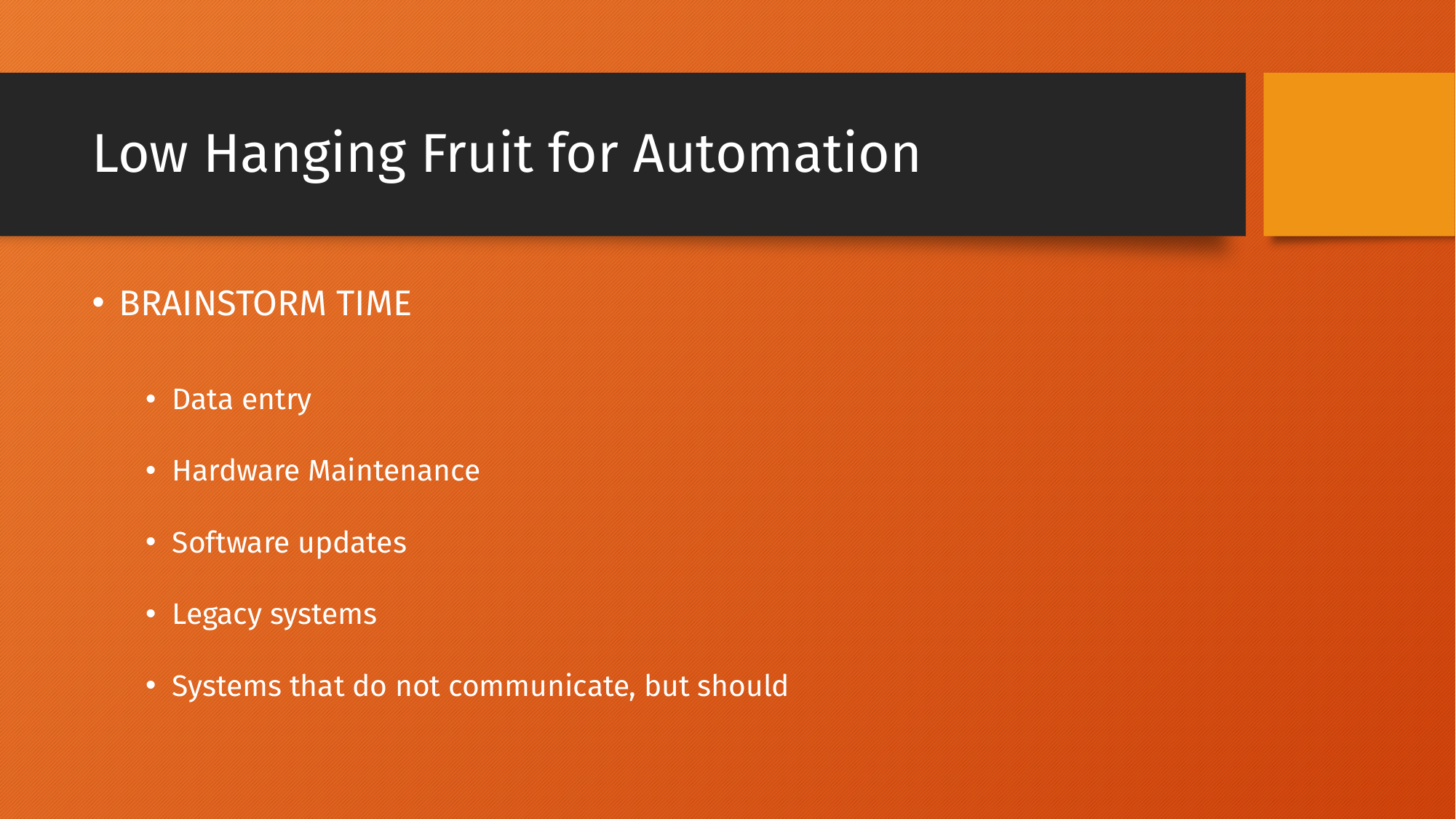

# Low Hanging Fruit for Automation
BRAINSTORM TIME

Data entry
Hardware Maintenance
Software updates
Legacy systems
Systems that do not communicate, but should